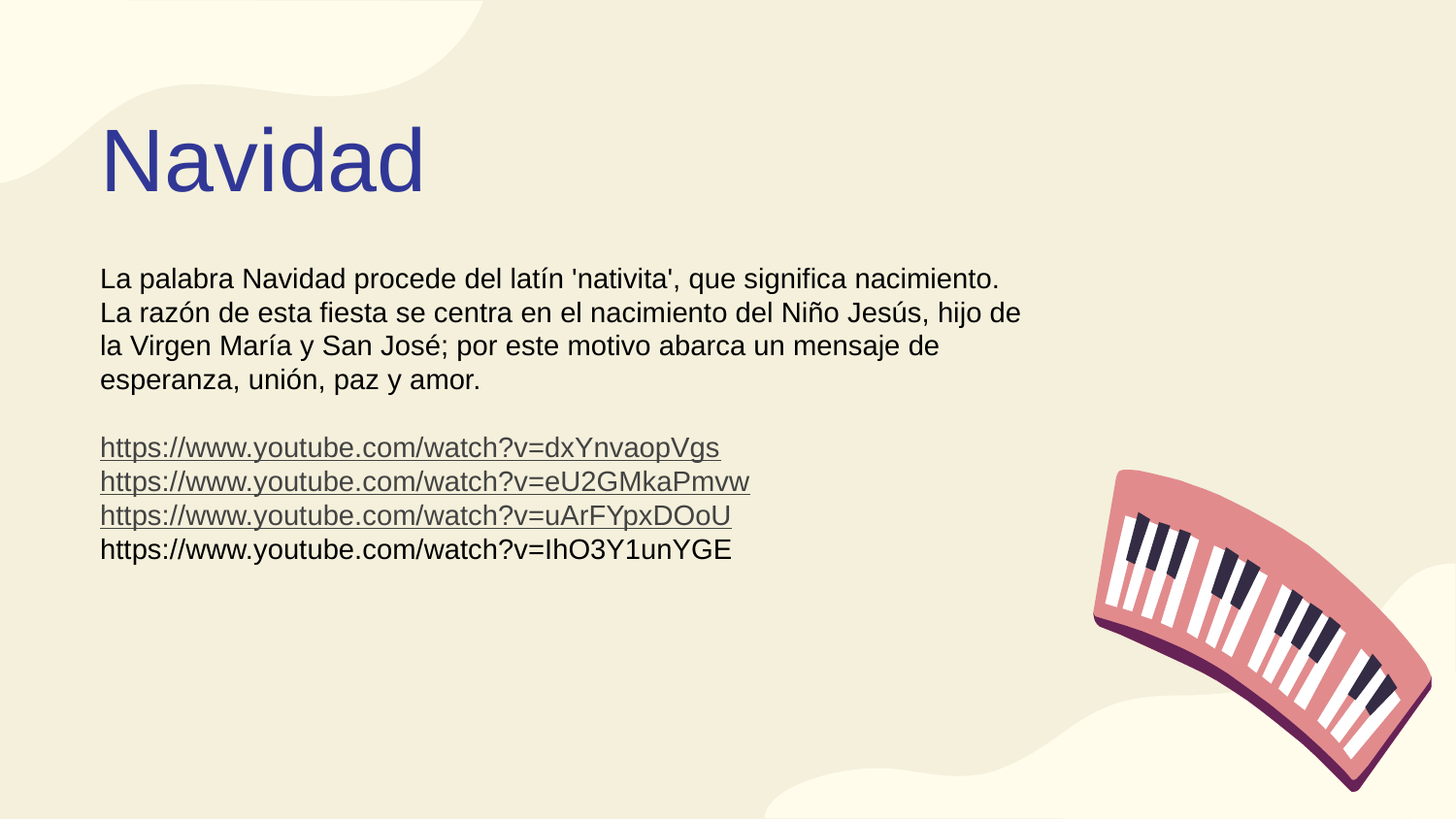

# Navidad
La palabra Navidad procede del latín 'nativita', que significa nacimiento. La razón de esta fiesta se centra en el nacimiento del Niño Jesús, hijo de la Virgen María y San José; por este motivo abarca un mensaje de esperanza, unión, paz y amor.

https://www.youtube.com/watch?v=dxYnvaopVgs
https://www.youtube.com/watch?v=eU2GMkaPmvw
https://www.youtube.com/watch?v=uArFYpxDOoU
https://www.youtube.com/watch?v=IhO3Y1unYGE